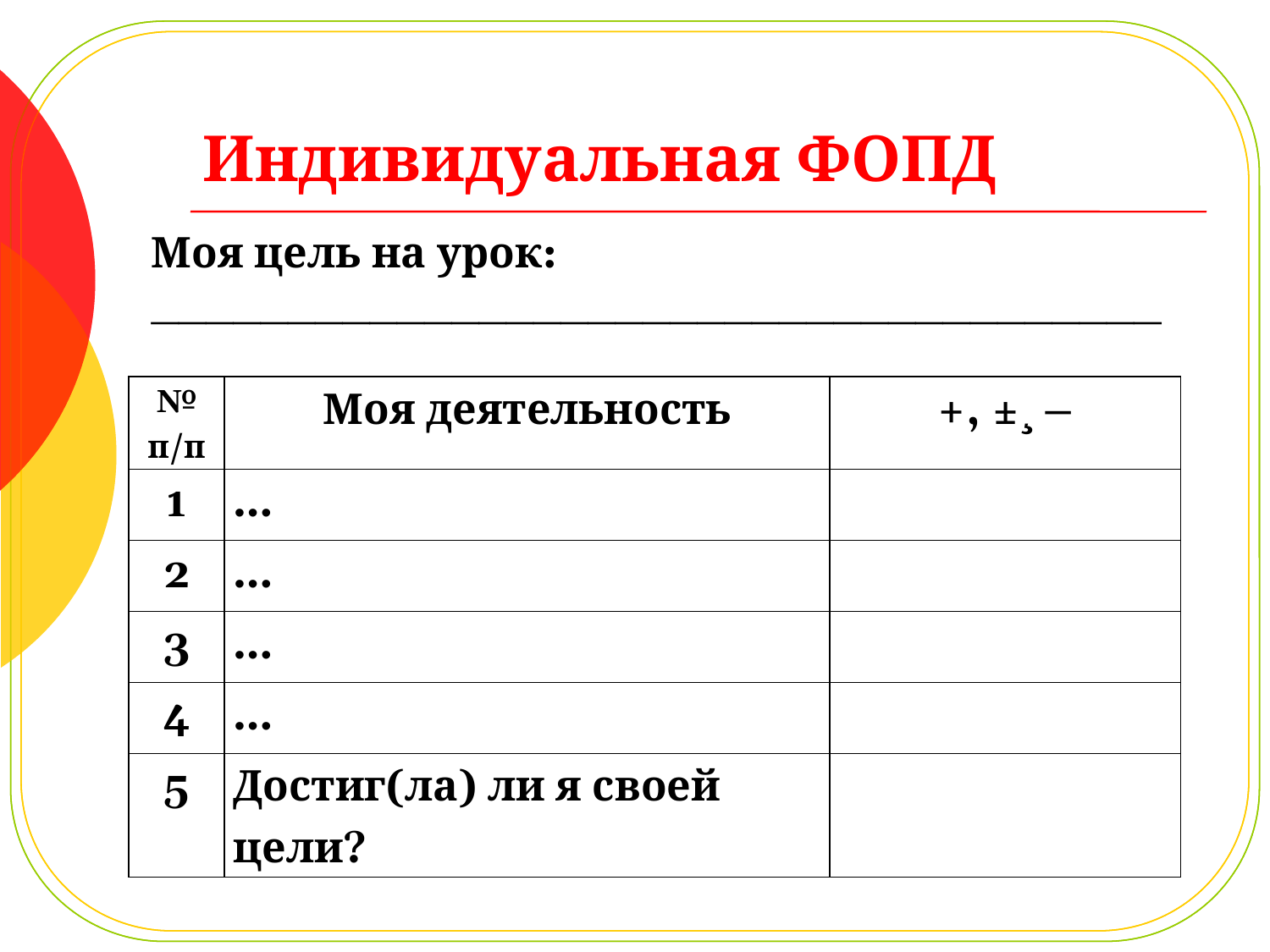

# Индивидуальная ФОПД
Моя цель на урок: _____________________________________

| № п/п | Моя деятельность | +, ±¸ – |
| --- | --- | --- |
| 1 | … |  |
| 2 | … |  |
| 3 | … |  |
| 4 | … |  |
| 5 | Достиг(ла) ли я своей цели? |  |